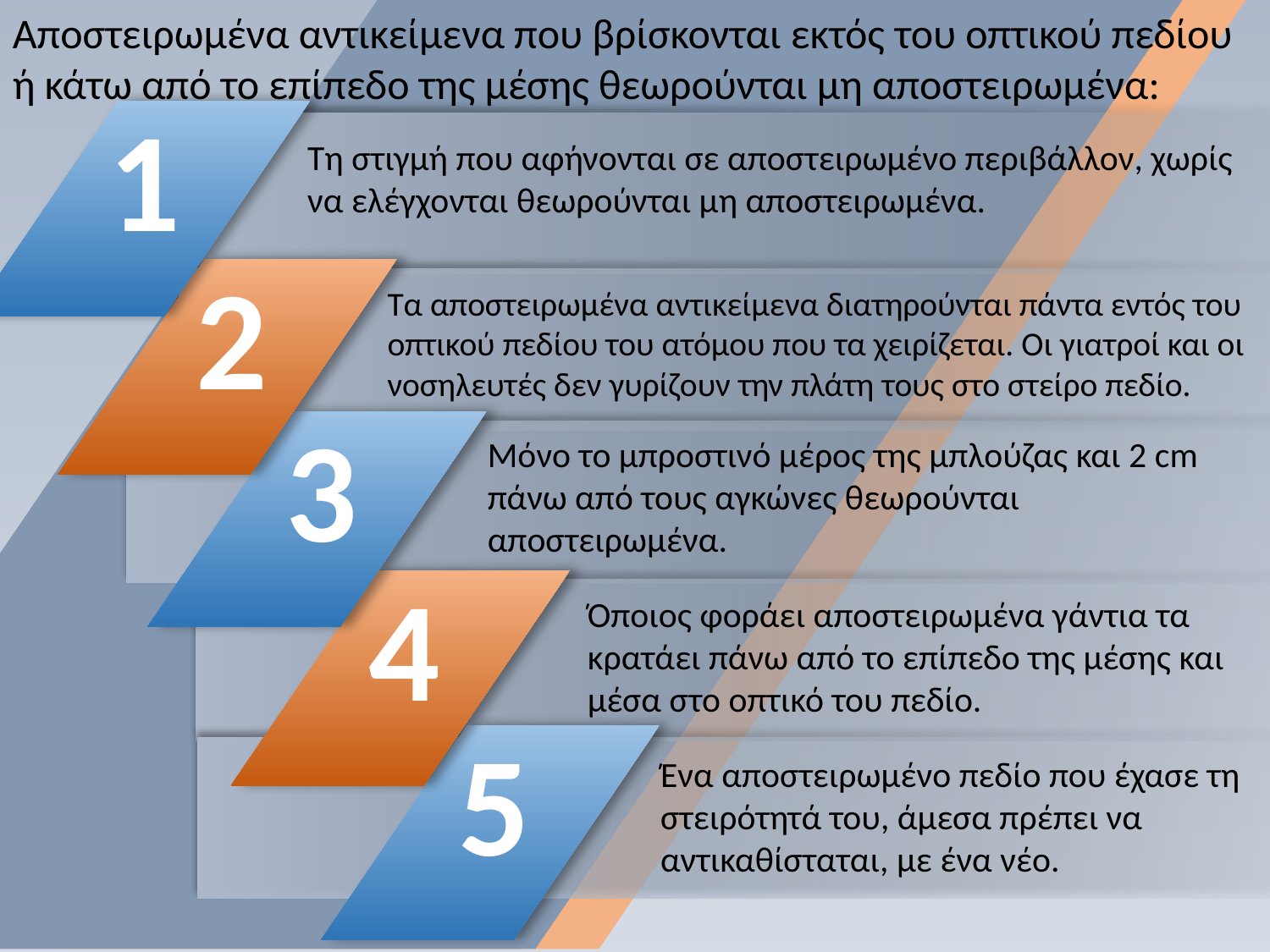

Αποστειρωμένα αντικείμενα που βρίσκονται εκτός του οπτικού πεδίου ή κάτω από το επίπεδο της μέσης θεωρούνται μη αποστειρωμένα:
1

Τη στιγμή που αφήνονται σε αποστειρωμένο περιβάλλον, χωρίς να ελέγχονται θεωρούνται μη αποστειρωμένα.
2

Τα αποστειρωμένα αντικείμενα διατηρούνται πάντα εντός του οπτικού πεδίου του ατόμου που τα χειρίζεται. Οι γιατροί και οι νοσηλευτές δεν γυρίζουν την πλάτη τους στο στείρο πεδίο.
3

Μόνο το μπροστινό μέρος της μπλούζας και 2 cm πάνω από τους αγκώνες θεωρούνται αποστειρωμένα.
4

Όποιος φοράει αποστειρωμένα γάντια τα κρατάει πάνω από το επίπεδο της μέσης και μέσα στο οπτικό του πεδίο.
5

Ένα αποστειρωμένο πεδίο που έχασε τη στειρότητά του, άμεσα πρέπει να αντικαθίσταται, με ένα νέο.